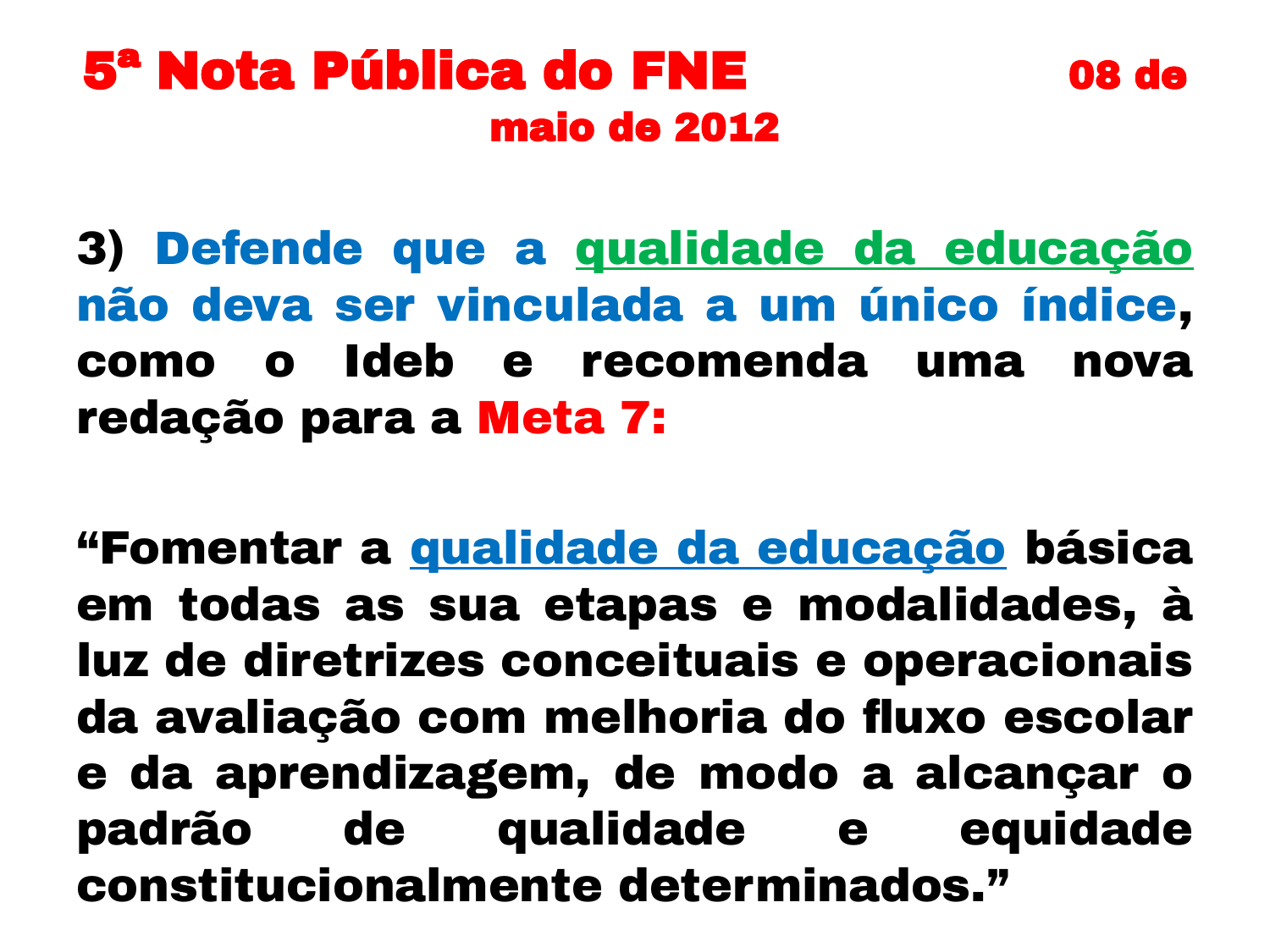

# 5ª Nota Pública do FNE               08 de maio de 2012

3) Defende que a qualidade da educação não deva ser vinculada a um único índice, como o Ideb e recomenda uma nova redação para a Meta 7:

“Fomentar a qualidade da educação básica em todas as sua etapas e modalidades, à luz de diretrizes conceituais e operacionais da avaliação com melhoria do fluxo escolar e da aprendizagem, de modo a alcançar o padrão de qualidade e equidade constitucionalmente determinados.”